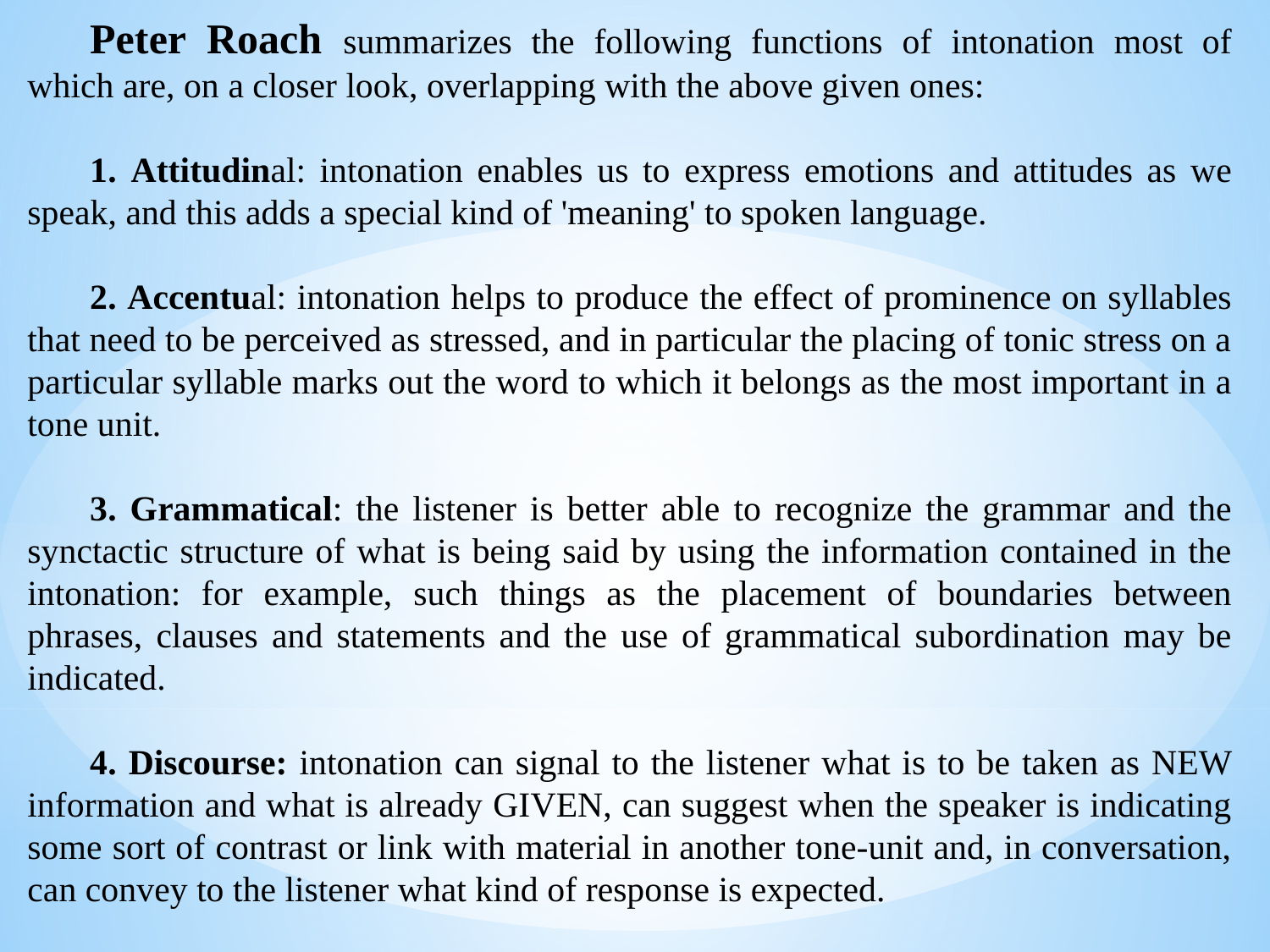

Peter Roach summarizes the following functions of intonation most of which are, on a closer look, overlapping with the above given ones:

1. Attitudinal: intonation enables us to express emotions and attitudes as we speak, and this adds a special kind of 'meaning' to spoken language.

2. Accentual: intonation helps to produce the effect of prominence on syllables that need to be perceived as stressed, and in particular the placing of tonic stress on a particular syllable marks out the word to which it belongs as the most important in a tone unit.

3. Grammatical: the listener is better able to recognize the grammar and the synctactic structure of what is being said by using the information contained in the intonation: for example, such things as the placement of boundaries between phrases, clauses and statements and the use of grammatical subordination may be indicated.

4. Discourse: intonation can signal to the listener what is to be taken as NEW information and what is already GIVEN, can suggest when the speaker is indicating some sort of contrast or link with material in another tone-unit and, in conversation, can convey to the listener what kind of response is expected.